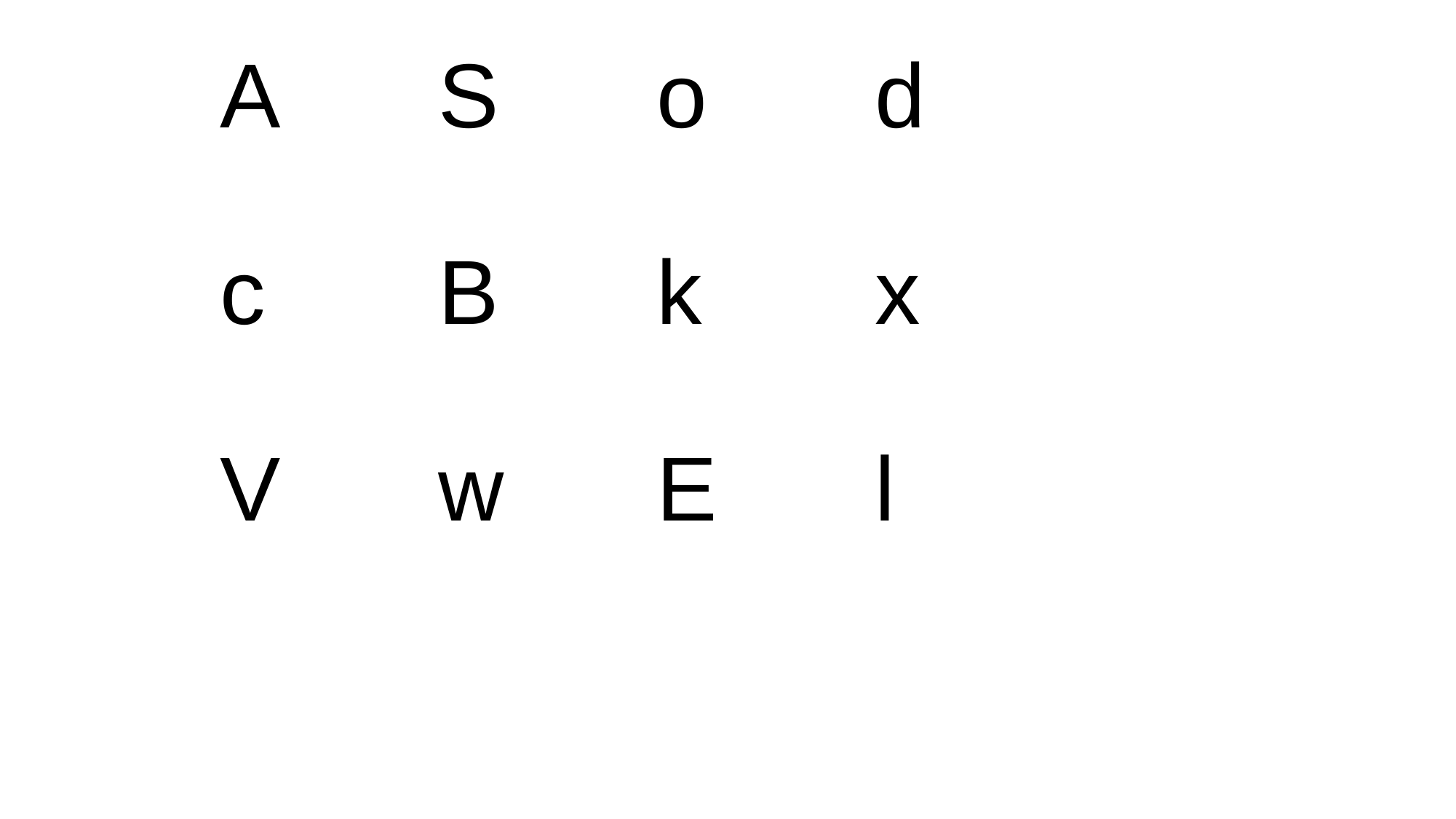

# A		S		o		d c		B		k		x V		w		E		l